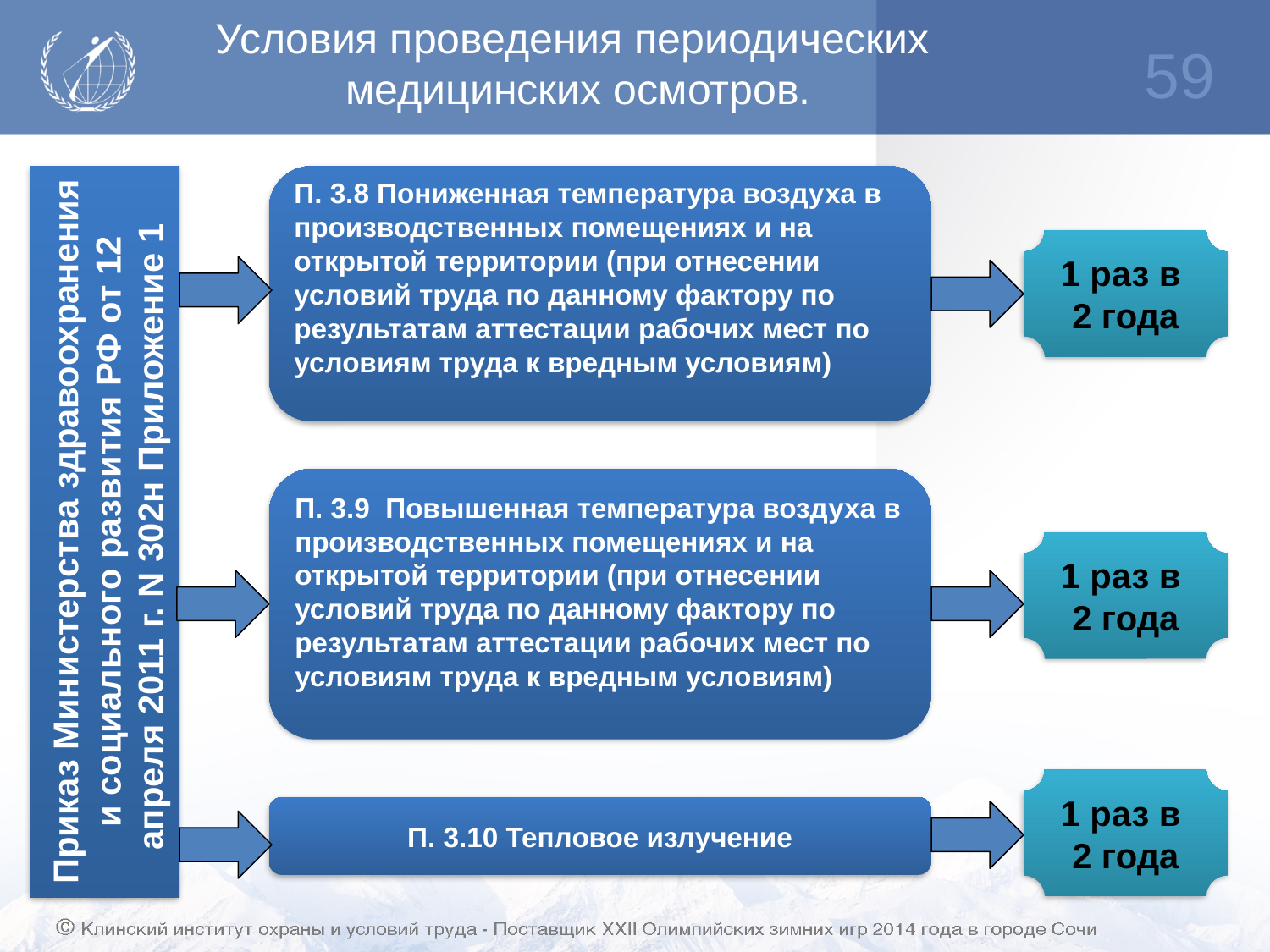

Условия проведения периодических
медицинских осмотров.
59
Приказ Министерства здравоохранения и социального развития РФ от 12 апреля 2011 г. N 302н Приложение 1
П. 3.8 Пониженная температура воздуха в производственных помещениях и на открытой территории (при отнесении условий труда по данному фактору по результатам аттестации рабочих мест по условиям труда к вредным условиям)

1 раз в
2 года

П. 3.9  Повышенная температура воздуха в производственных помещениях и на открытой территории (при отнесении условий труда по данному фактору по результатам аттестации рабочих мест по условиям труда к вредным условиям)

1 раз в
2 года

1 раз в
2 года

П. 3.10 Тепловое излучение